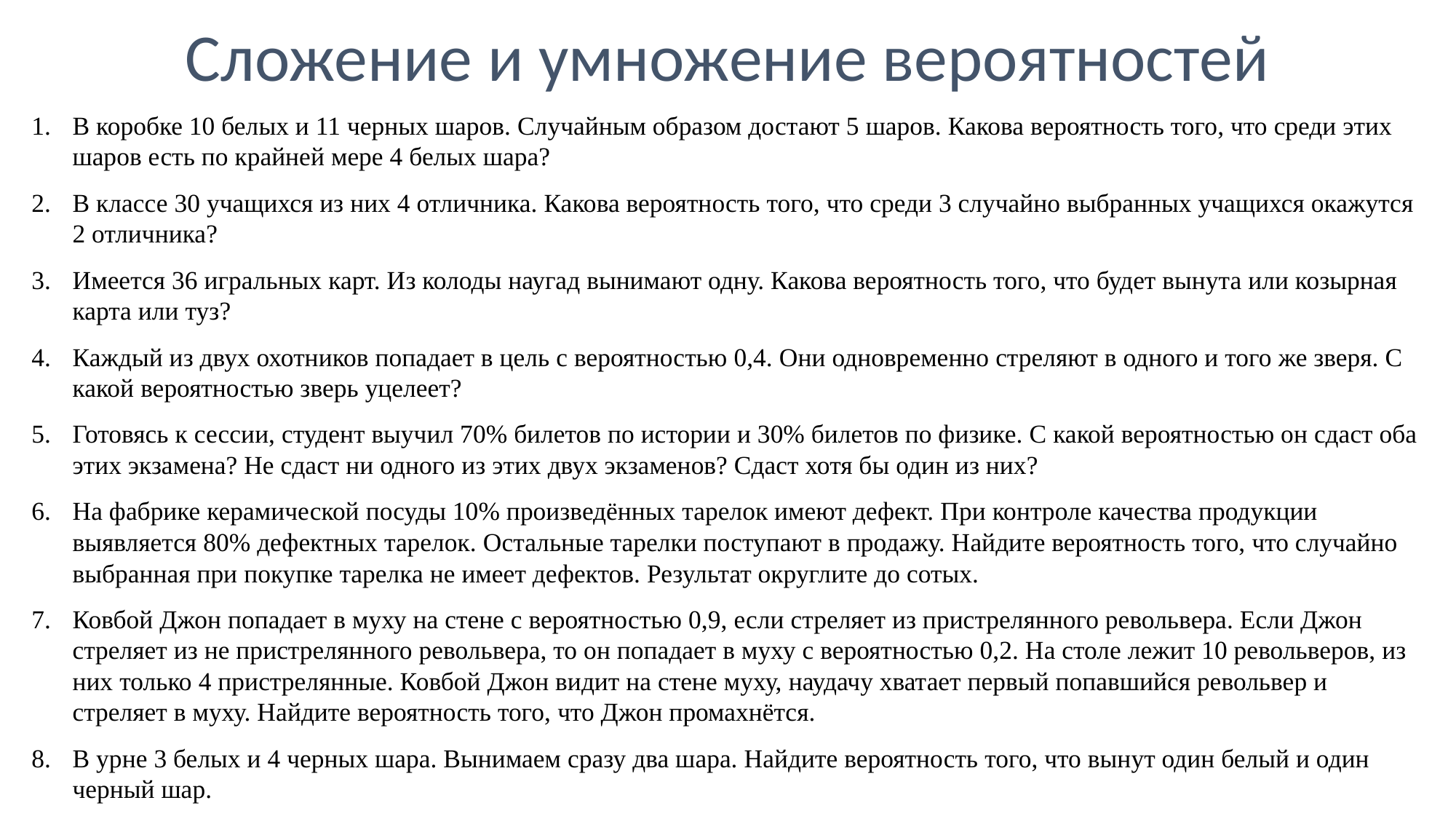

# Сложение и умножение вероятностей
В коробке 10 белых и 11 черных шаров. Случайным образом достают 5 шаров. Какова вероятность того, что среди этих шаров есть по крайней мере 4 белых шара?
В классе 30 учащихся из них 4 отличника. Какова вероятность того, что среди 3 случайно выбранных учащихся окажутся 2 отличника?
Имеется 36 игральных карт. Из колоды наугад вынимают одну. Какова вероятность того, что будет вынута или козырная карта или туз?
Каждый из двух охотников попадает в цель с вероятностью 0,4. Они одновременно стреляют в одного и того же зверя. С какой вероятностью зверь уцелеет?
Готовясь к сессии, студент выучил 70% билетов по истории и 30% билетов по физике. С какой вероятностью он сдаст оба этих экзамена? Не сдаст ни одного из этих двух экзаменов? Сдаст хотя бы один из них?
На фабрике керамической посуды 10% произведённых тарелок имеют дефект. При контроле качества продукции выявляется 80% дефектных тарелок. Остальные тарелки поступают в продажу. Найдите вероятность того, что случайно выбранная при покупке тарелка не имеет дефектов. Результат округлите до сотых.
Ковбой Джон попадает в муху на стене с вероятностью 0,9, если стреляет из пристрелянного револьвера. Если Джон стреляет из не пристрелянного револьвера, то он попадает в муху с вероятностью 0,2. На столе лежит 10 револьверов, из них только 4 пристрелянные. Ковбой Джон видит на стене муху, наудачу хватает первый попавшийся револьвер и стреляет в муху. Найдите вероятность того, что Джон промахнётся.
В урне 3 белых и 4 черных шара. Вынимаем сразу два шара. Найдите вероятность того, что вынут один белый и один черный шар.